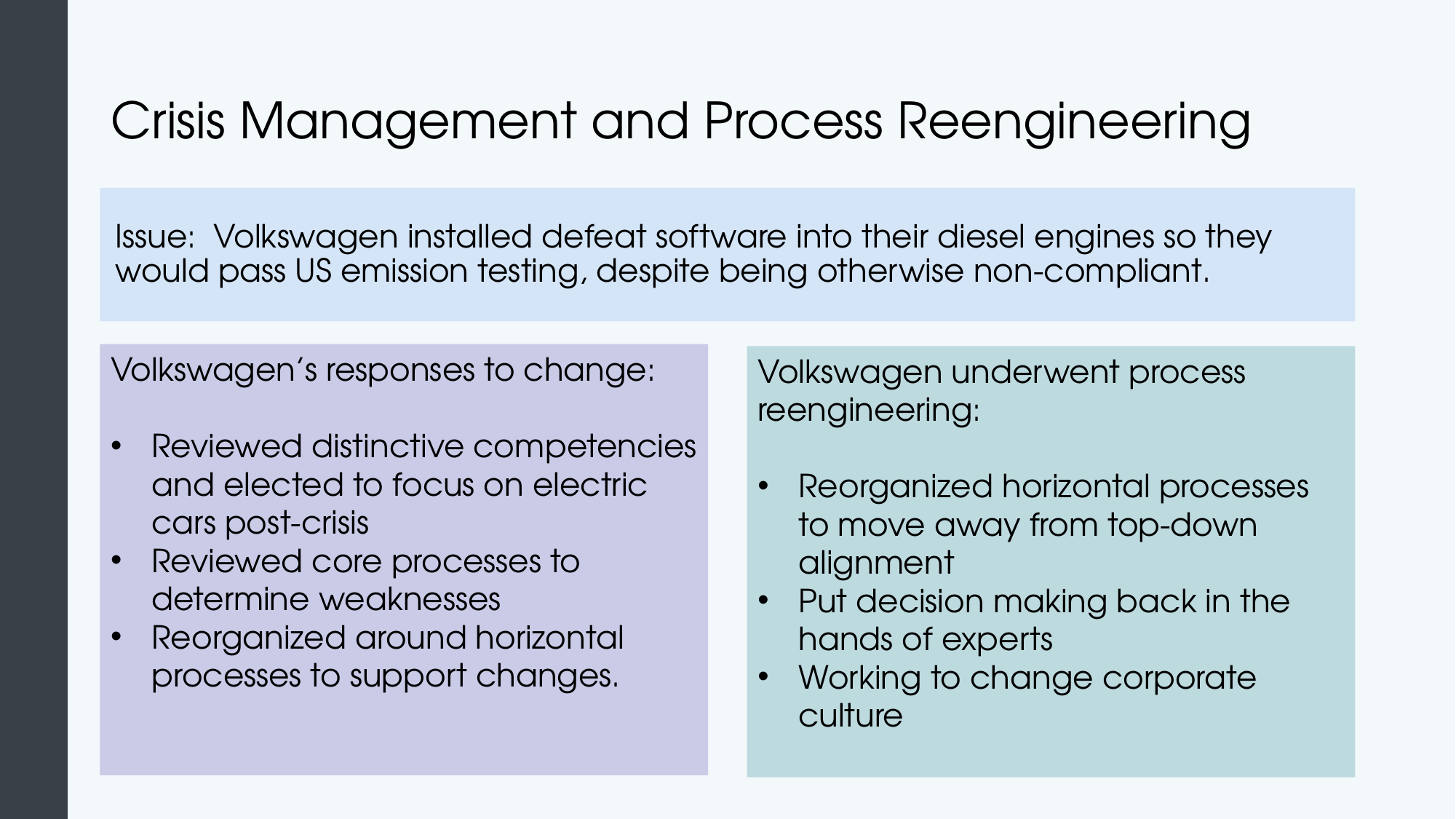

# Crisis Management and Process Reengineering
Issue:  Volkswagen installed defeat software into their diesel engines so they would pass US emission testing, despite being otherwise non-compliant.
Volkswagen’s responses to change:

Reviewed distinctive competencies and elected to focus on electric cars post-crisis
Reviewed core processes to determine weaknesses
Reorganized around horizontal processes to support changes.

Volkswagen underwent process reengineering:

Reorganized horizontal processes to move away from top-down alignment
Put decision making back in the hands of experts
Working to change corporate culture